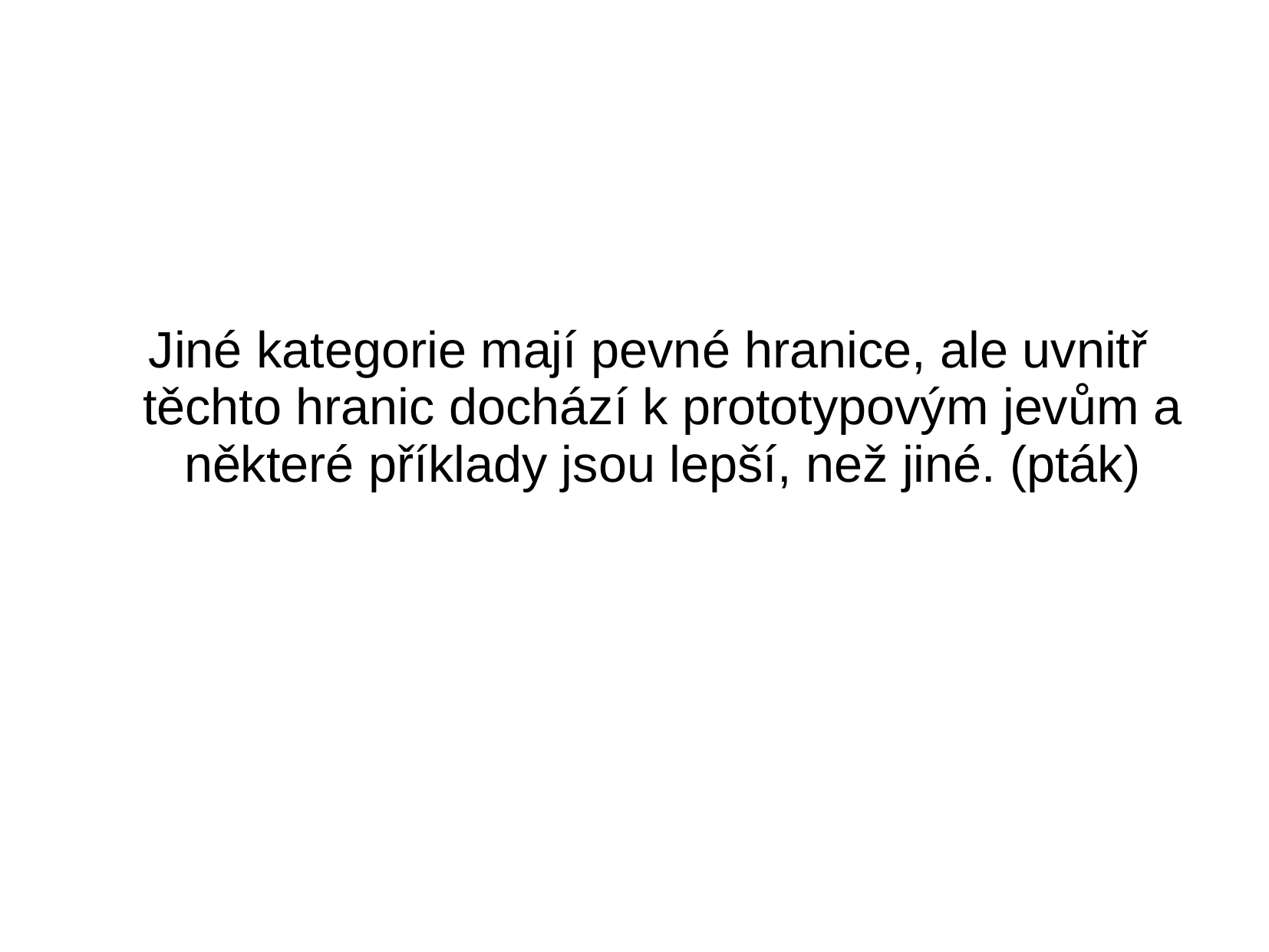

Jiné kategorie mají pevné hranice, ale uvnitř těchto hranic dochází k prototypovým jevům a některé příklady jsou lepší, než jiné. (pták)